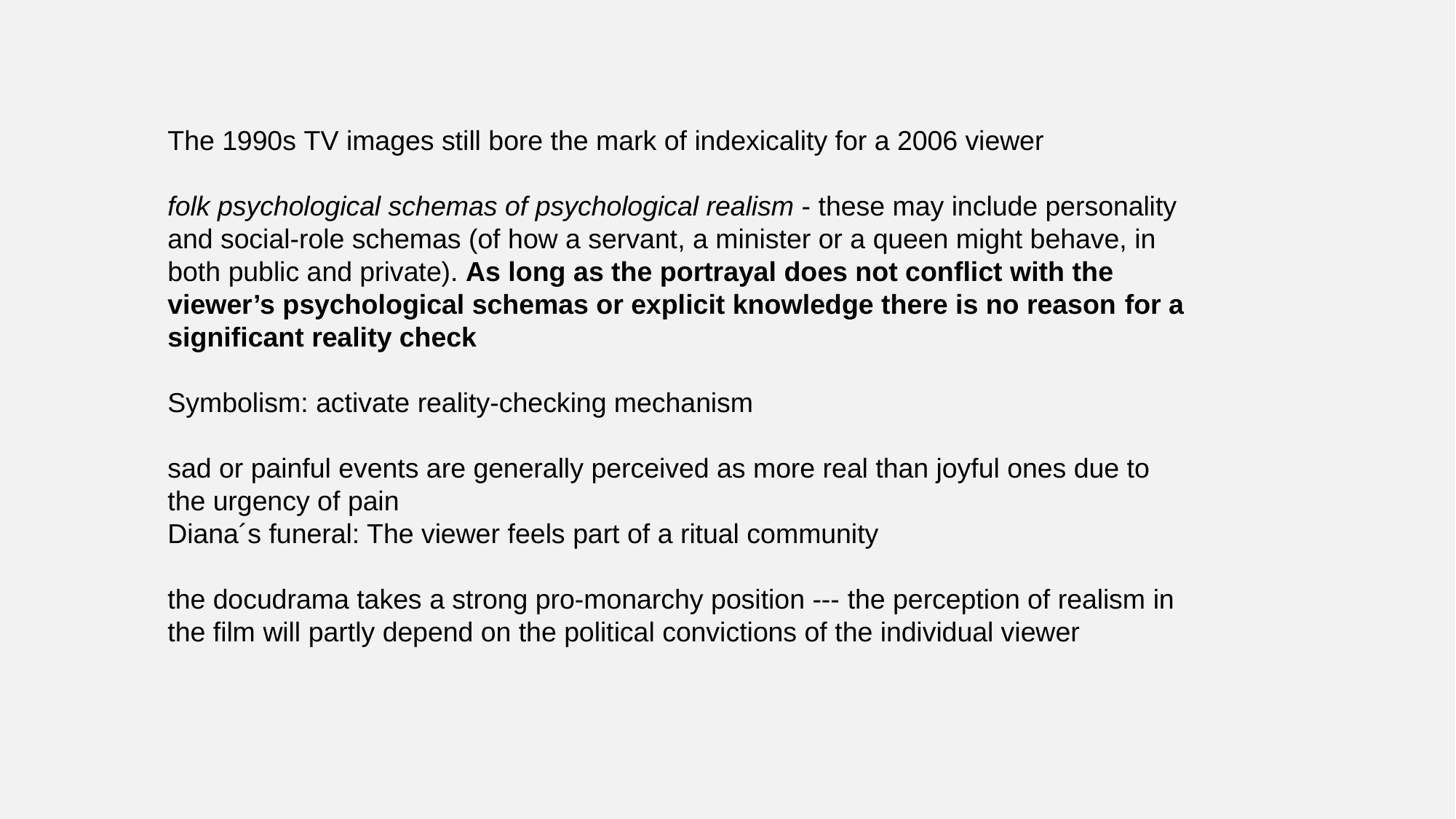

The 1990s TV images still bore the mark of indexicality for a 2006 viewer

folk psychological schemas of psychological realism - these may include personality and social-role schemas (of how a servant, a minister or a queen might behave, in both public and private). As long as the portrayal does not conflict with the viewer’s psychological schemas or explicit knowledge there is no reason for a significant reality check

Symbolism: activate reality-checking mechanism

sad or painful events are generally perceived as more real than joyful ones due to the urgency of pain
Diana´s funeral: The viewer feels part of a ritual community

the docudrama takes a strong pro-monarchy position --- the perception of realism in the film will partly depend on the political convictions of the individual viewer